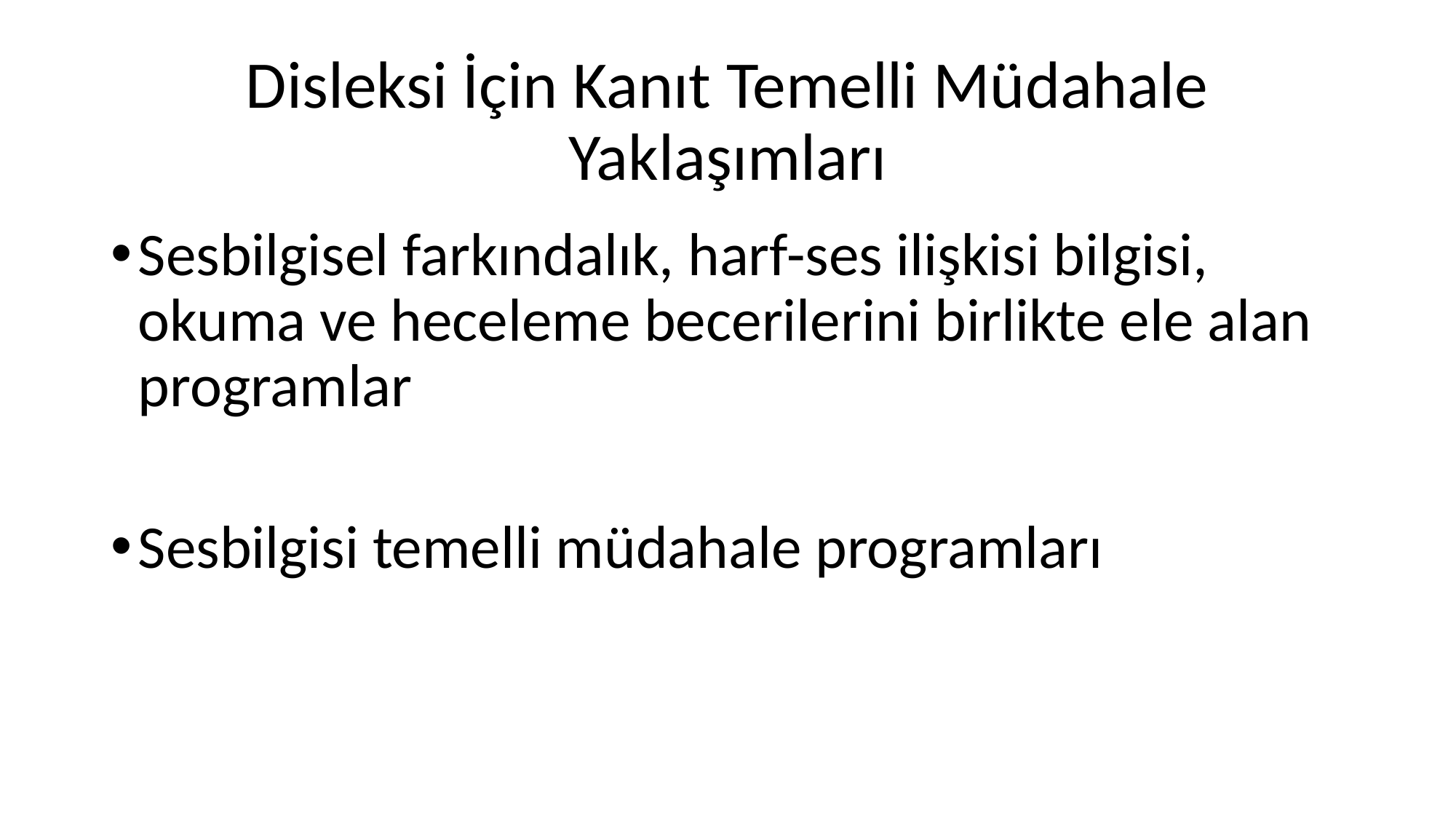

# Disleksi İçin Kanıt Temelli Müdahale Yaklaşımları
Sesbilgisel farkındalık, harf-ses ilişkisi bilgisi, okuma ve heceleme becerilerini birlikte ele alan programlar

Sesbilgisi temelli müdahale programları